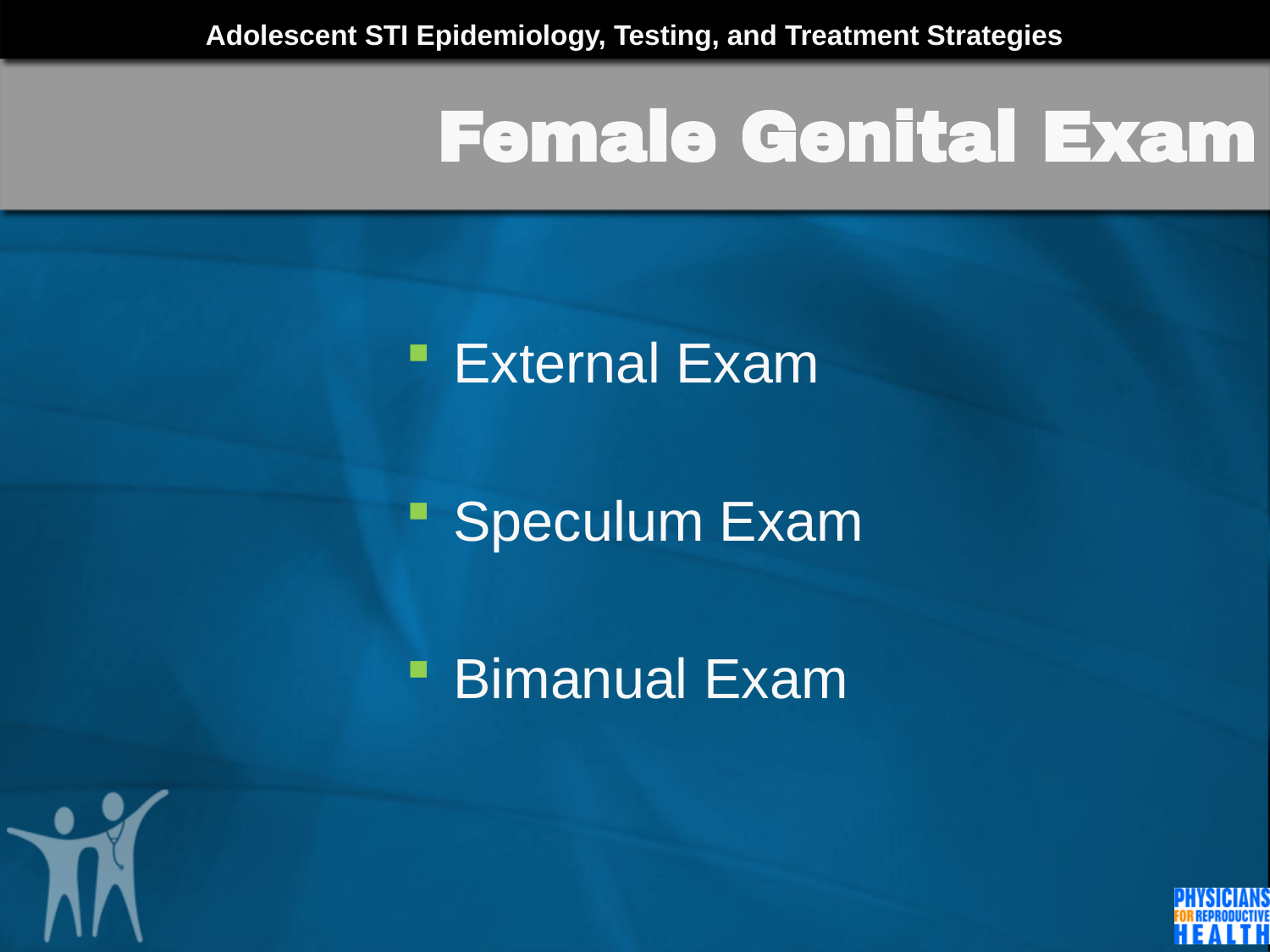

# Female Genital Exam
External Exam

Speculum Exam

Bimanual Exam